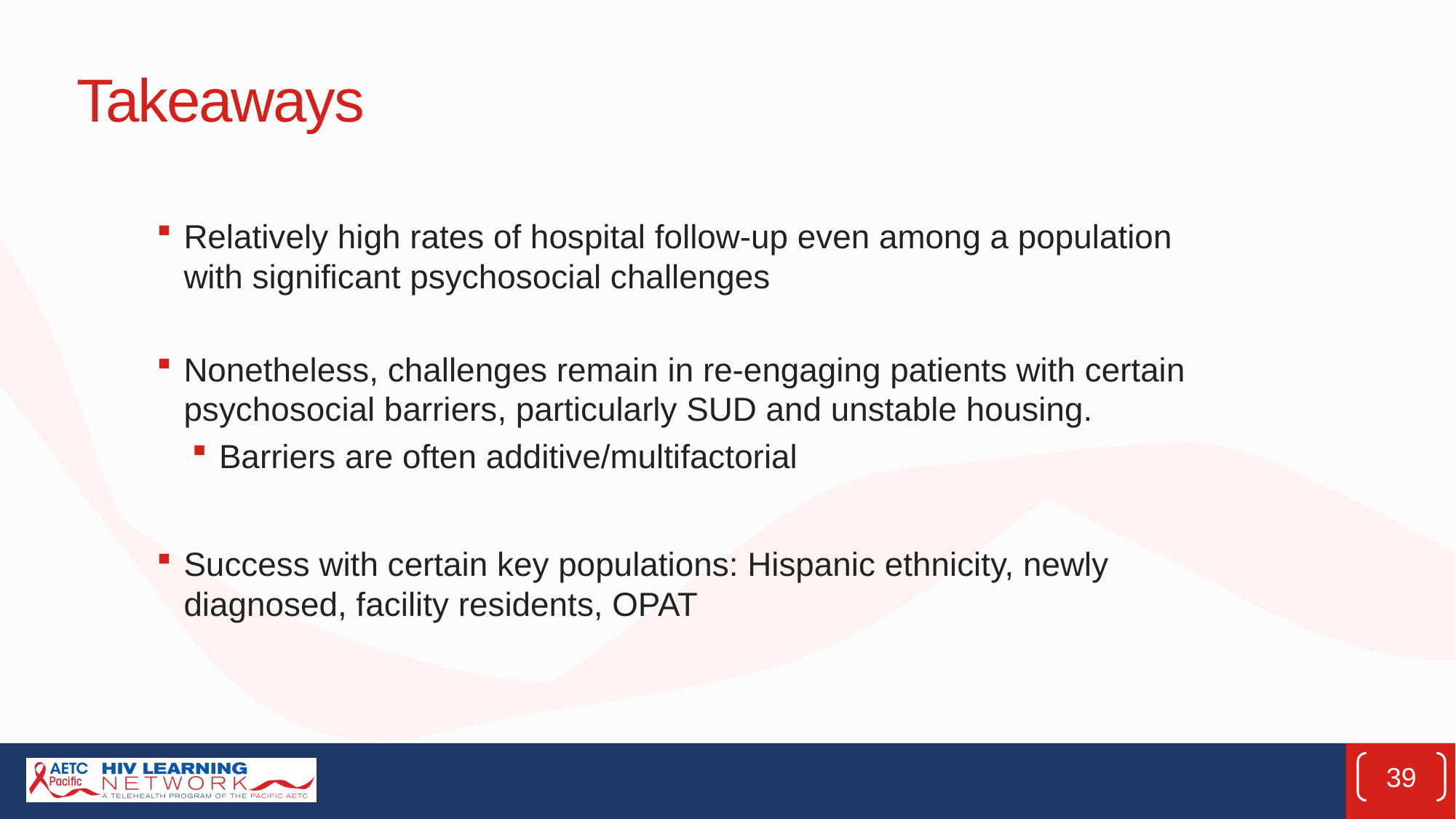

# Takeaways
Relatively high rates of hospital follow-up even among a population with significant psychosocial challenges

Nonetheless, challenges remain in re-engaging patients with certain psychosocial barriers, particularly SUD and unstable housing.
Barriers are often additive/multifactorial

Success with certain key populations: Hispanic ethnicity, newly diagnosed, facility residents, OPAT

39